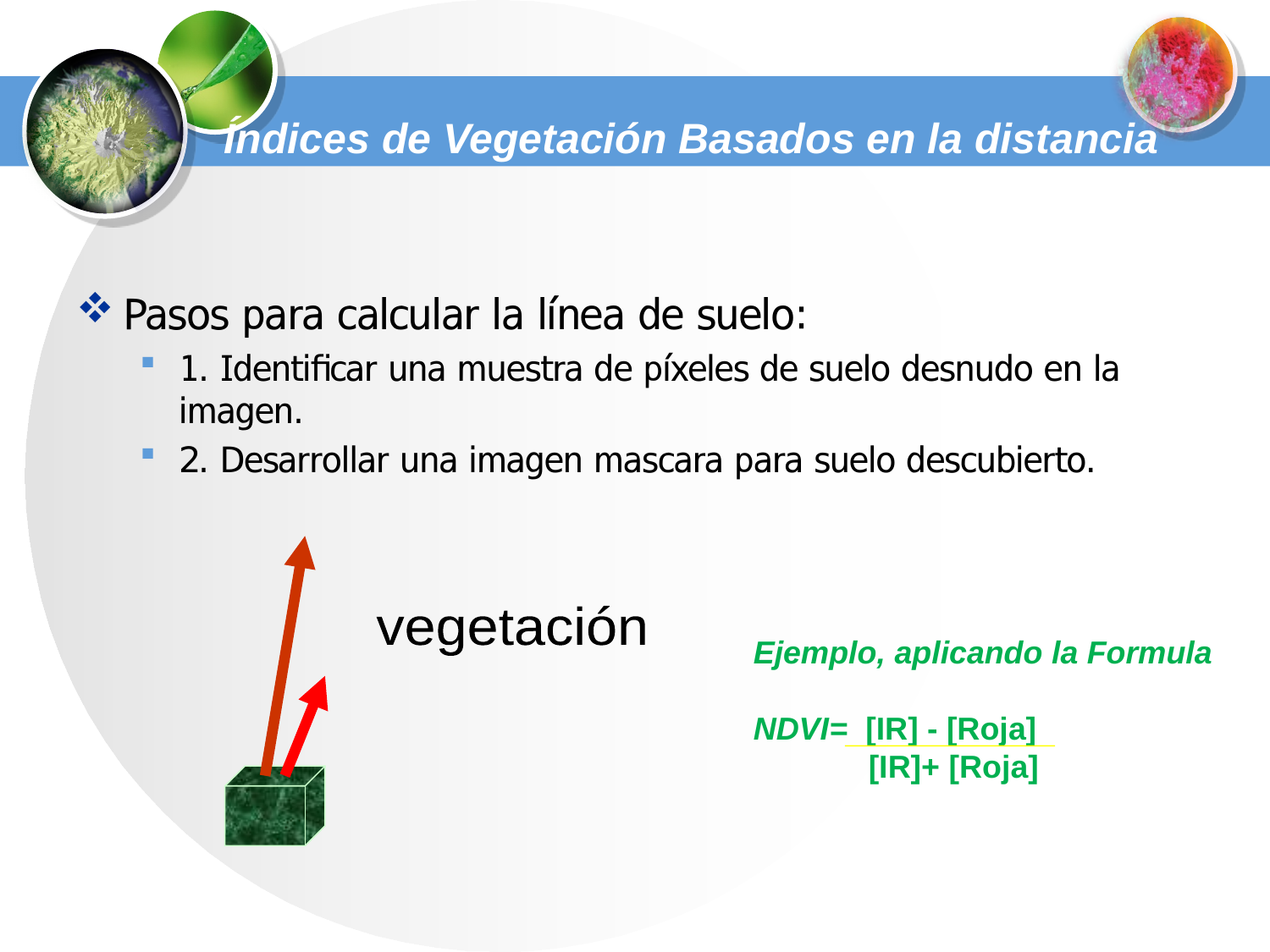

Índices de Vegetación Basados en la distancia

Pasos para calcular la línea de suelo:
1. Identificar una muestra de píxeles de suelo desnudo en la imagen.
2. Desarrollar una imagen mascara para suelo descubierto.

vegetación

Ejemplo, aplicando la Formula

NDVI=  [IR] - [Roja]
             [IR]+ [Roja]